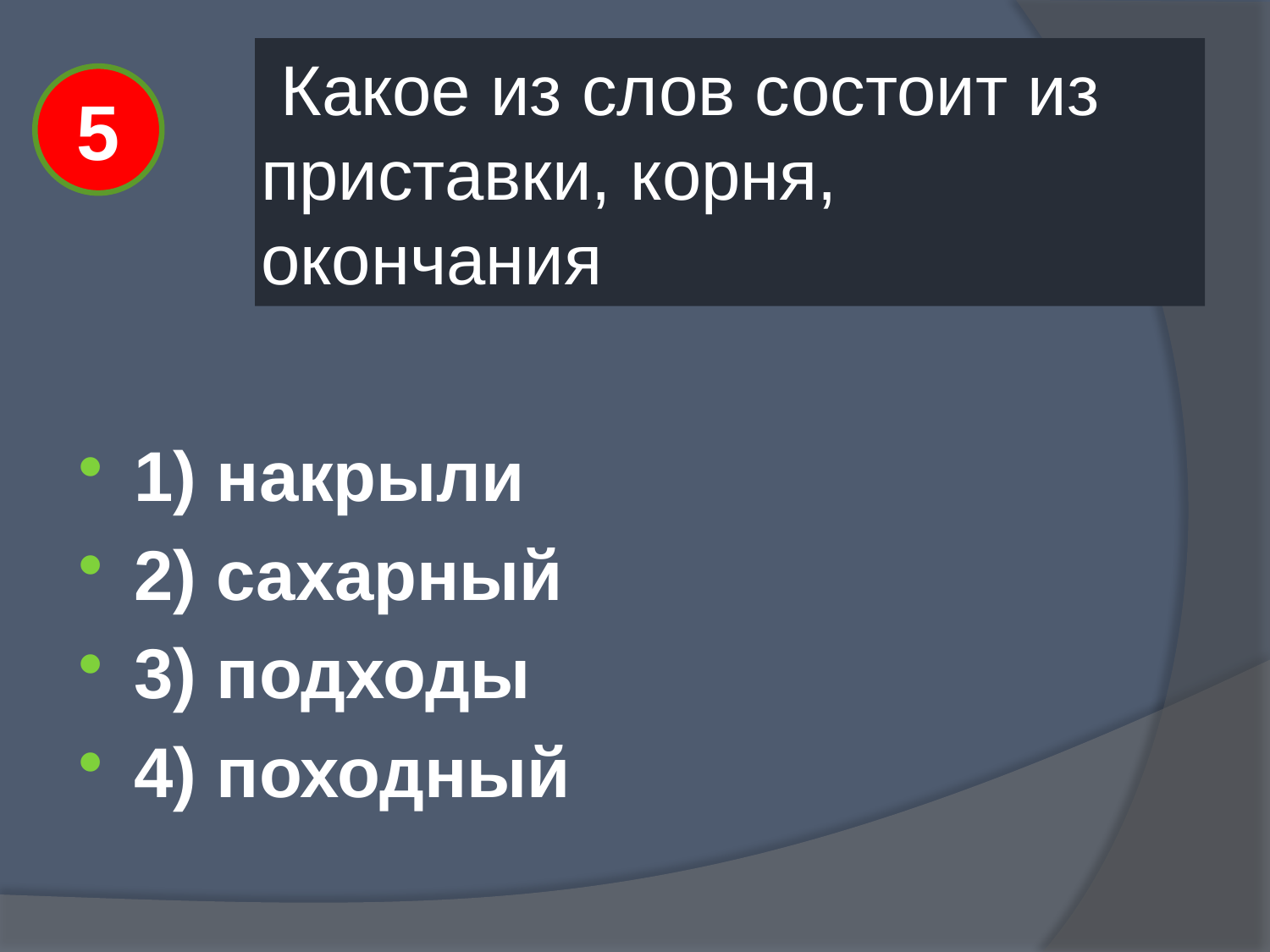

# Какое из слов состоит из  приставки, корня,   окончания
5

1) накрыли
2) сахарный
3) подходы
4) походный